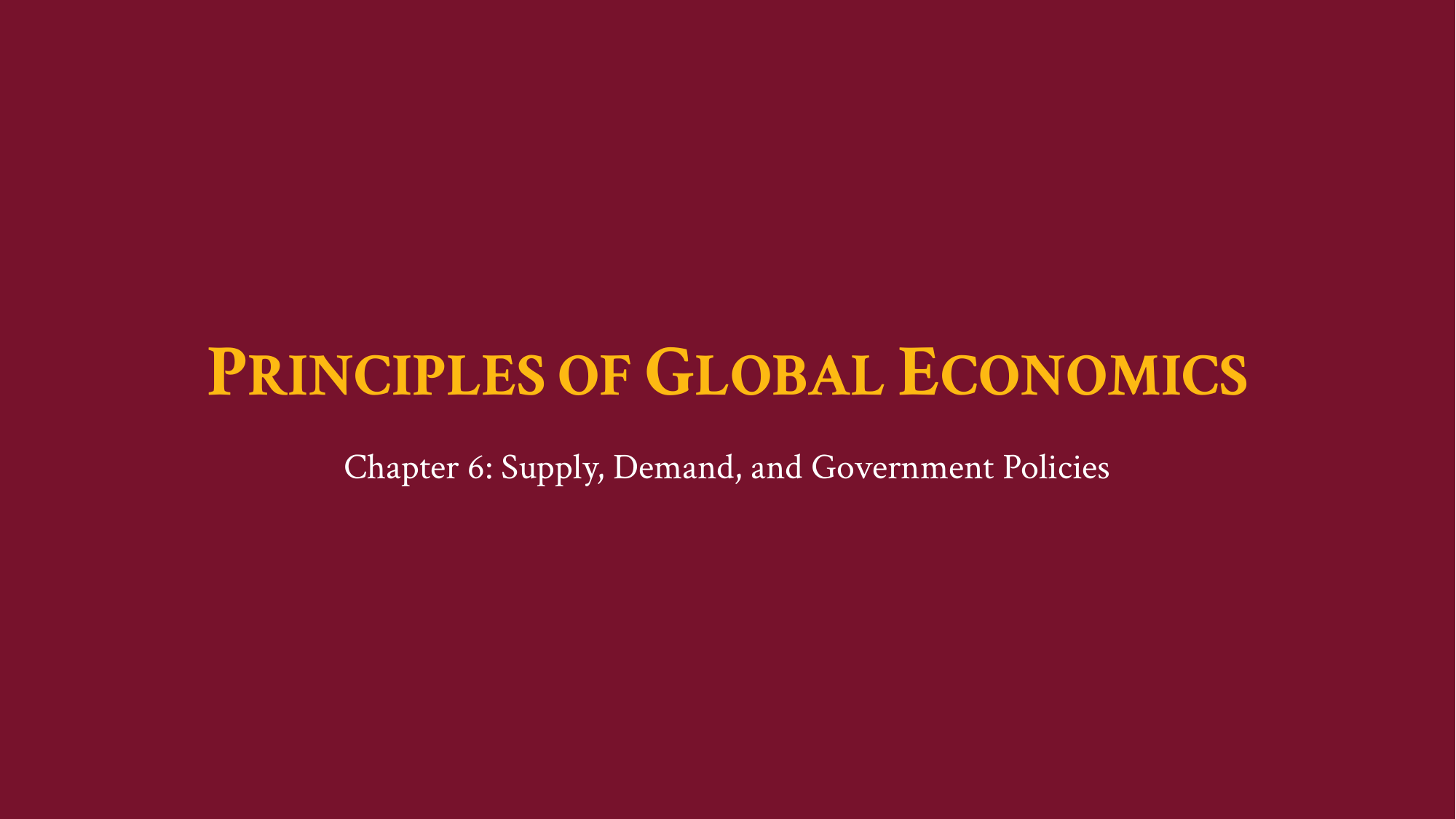

PRINCIPLES OF GLOBAL ECONOMICS
Chapter 6: Supply, Demand, and Government Policies